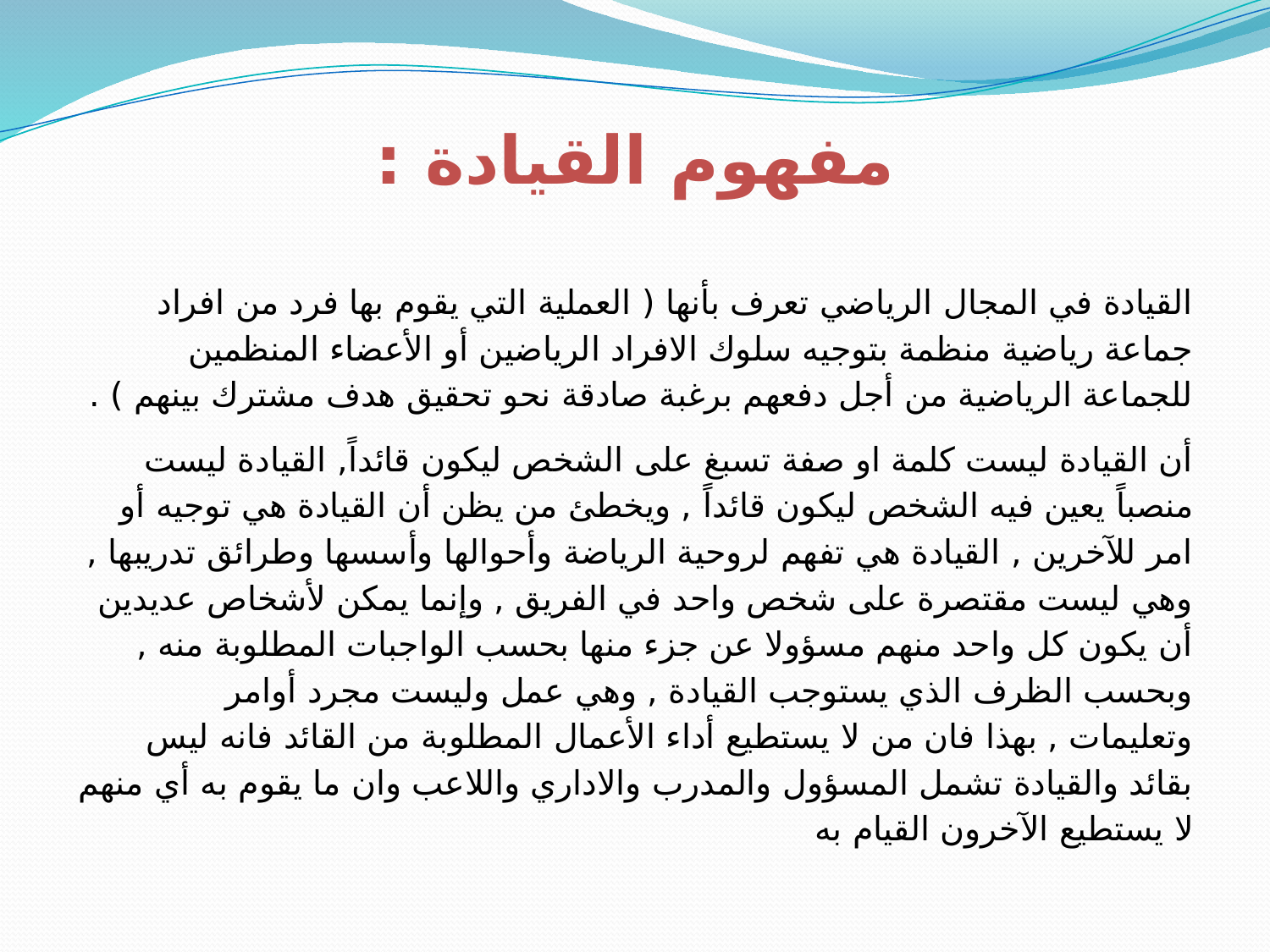

# مفهوم القيادة :
القيادة في المجال الرياضي تعرف بأنها ( العملية التي يقوم بها فرد من افراد جماعة رياضية منظمة بتوجيه سلوك الافراد الرياضين أو الأعضاء المنظمين للجماعة الرياضية من أجل دفعهم برغبة صادقة نحو تحقيق هدف مشترك بينهم ) .
أن القيادة ليست كلمة او صفة تسبغ على الشخص ليكون قائداً, القيادة ليست منصباً يعين فيه الشخص ليكون قائداً , ويخطئ من يظن أن القيادة هي توجيه أو امر للآخرين , القيادة هي تفهم لروحية الرياضة وأحوالها وأسسها وطرائق تدريبها , وهي ليست مقتصرة على شخص واحد في الفريق , وإنما يمكن لأشخاص عديدين أن يكون كل واحد منهم مسؤولا عن جزء منها بحسب الواجبات المطلوبة منه , وبحسب الظرف الذي يستوجب القيادة , وهي عمل وليست مجرد أوامر وتعليمات , بهذا فان من لا يستطيع أداء الأعمال المطلوبة من القائد فانه ليس بقائد والقيادة تشمل المسؤول والمدرب والاداري واللاعب وان ما يقوم به أي منهم لا يستطيع الآخرون القيام به